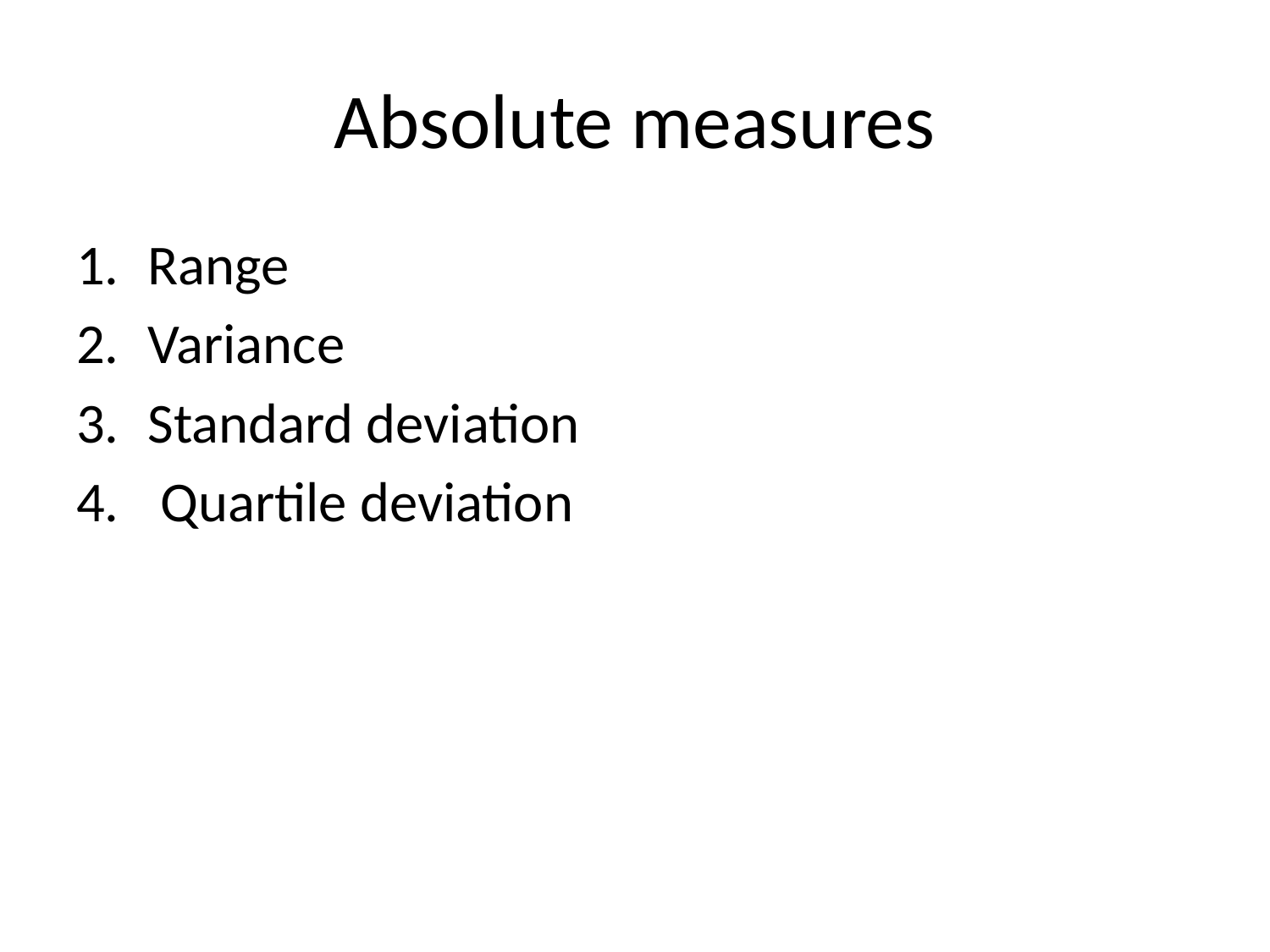

# Absolute measures
Range
Variance
Standard deviation
 Quartile deviation